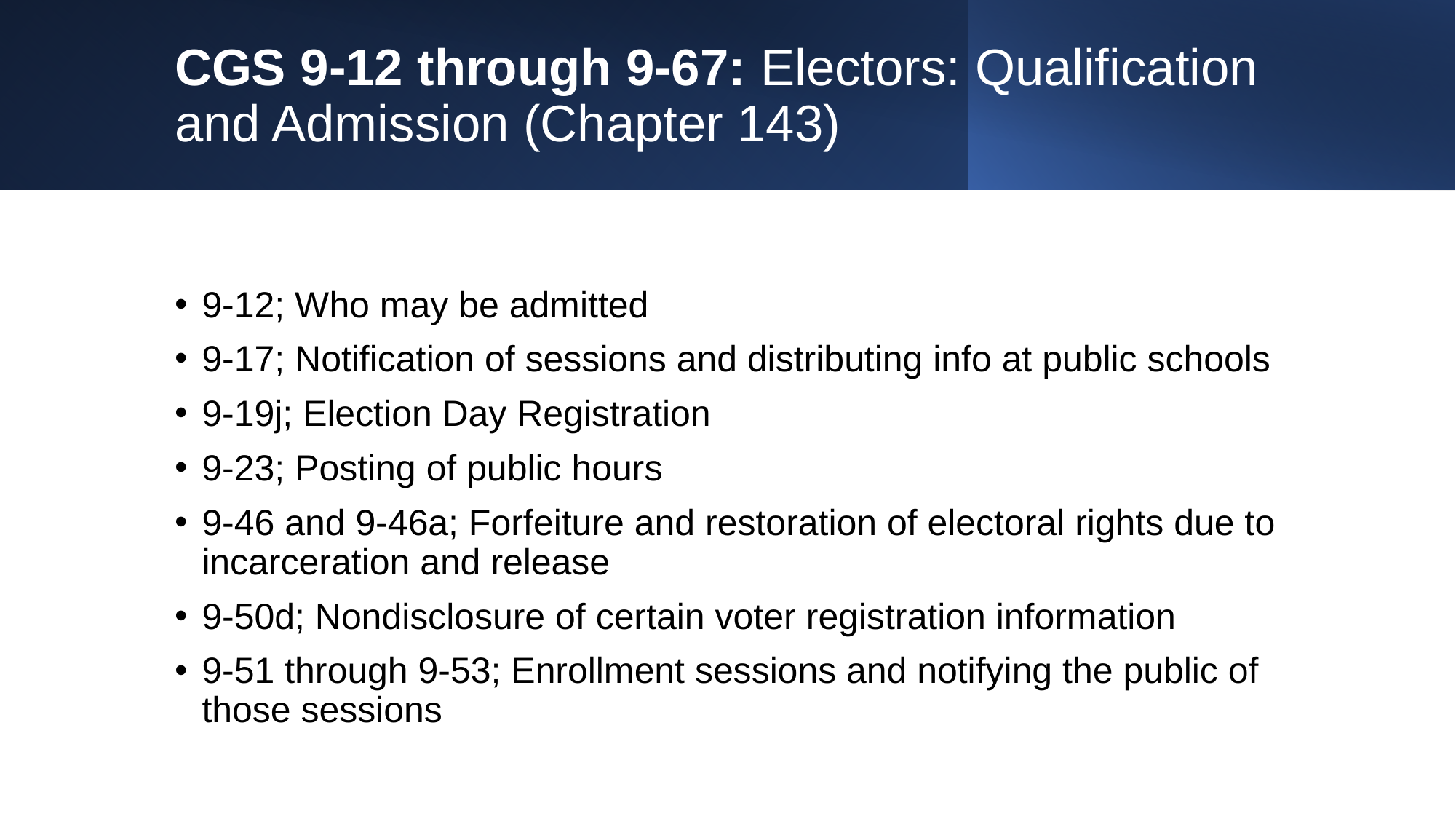

# CGS 9-12 through 9-67: Electors: Qualification and Admission (Chapter 143)
9-12; Who may be admitted
9-17; Notification of sessions and distributing info at public schools
9-19j; Election Day Registration
9-23; Posting of public hours
9-46 and 9-46a; Forfeiture and restoration of electoral rights due to incarceration and release
9-50d; Nondisclosure of certain voter registration information
9-51 through 9-53; Enrollment sessions and notifying the public of those sessions